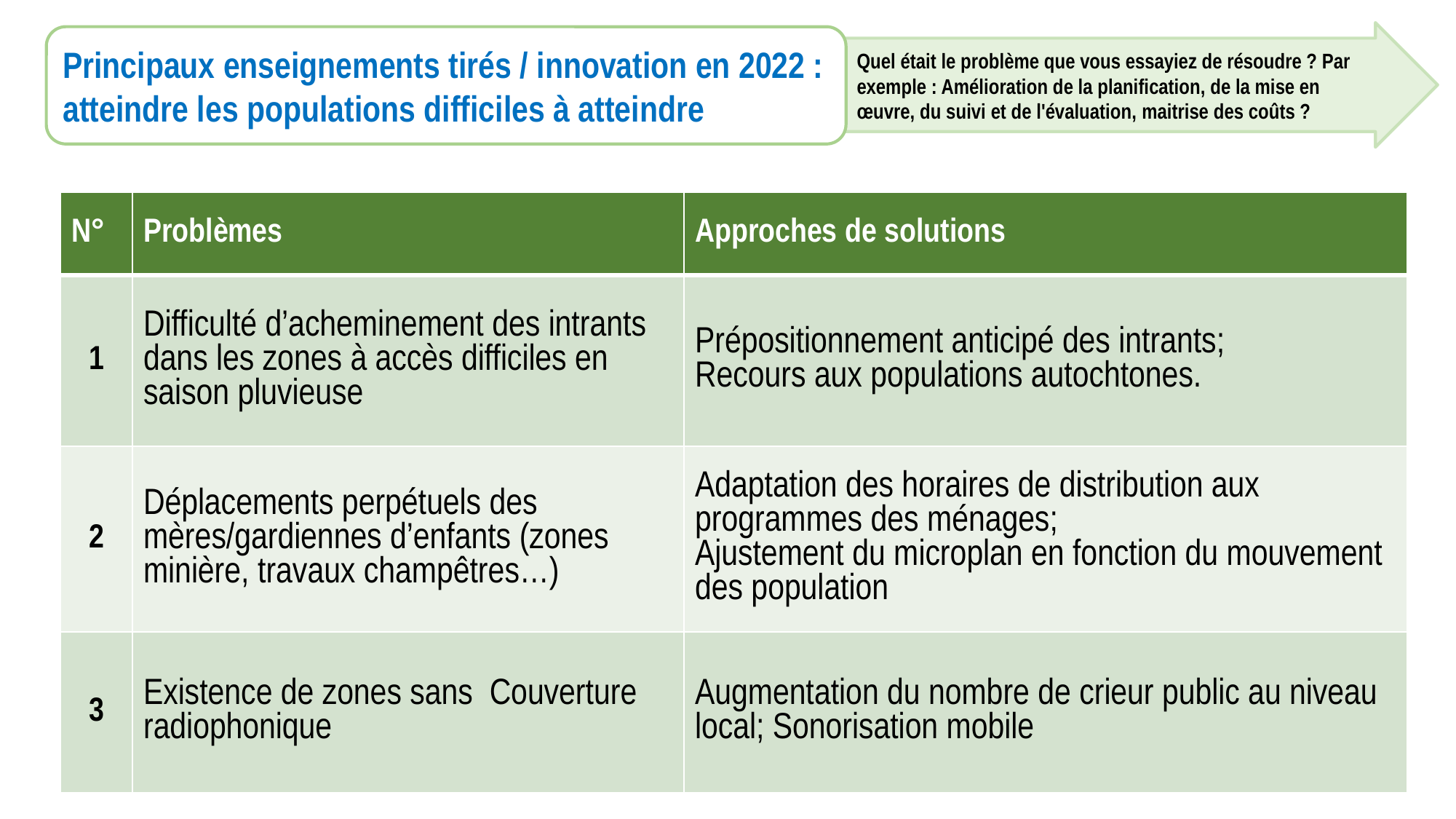

Principaux enseignements tirés / innovation en 2022 : atteindre les populations difficiles à atteindre
Quel était le problème que vous essayiez de résoudre ? Par exemple : Amélioration de la planification, de la mise en œuvre, du suivi et de l'évaluation, maitrise des coûts ?
| N° | Problèmes | Approches de solutions |
| --- | --- | --- |
| 1 | Difficulté d’acheminement des intrants dans les zones à accès difficiles en saison pluvieuse | Prépositionnement anticipé des intrants; Recours aux populations autochtones. |
| 2 | Déplacements perpétuels des mères/gardiennes d’enfants (zones minière, travaux champêtres…) | Adaptation des horaires de distribution aux programmes des ménages; Ajustement du microplan en fonction du mouvement des population |
| 3 | Existence de zones sans Couverture radiophonique | Augmentation du nombre de crieur public au niveau local; Sonorisation mobile |
10